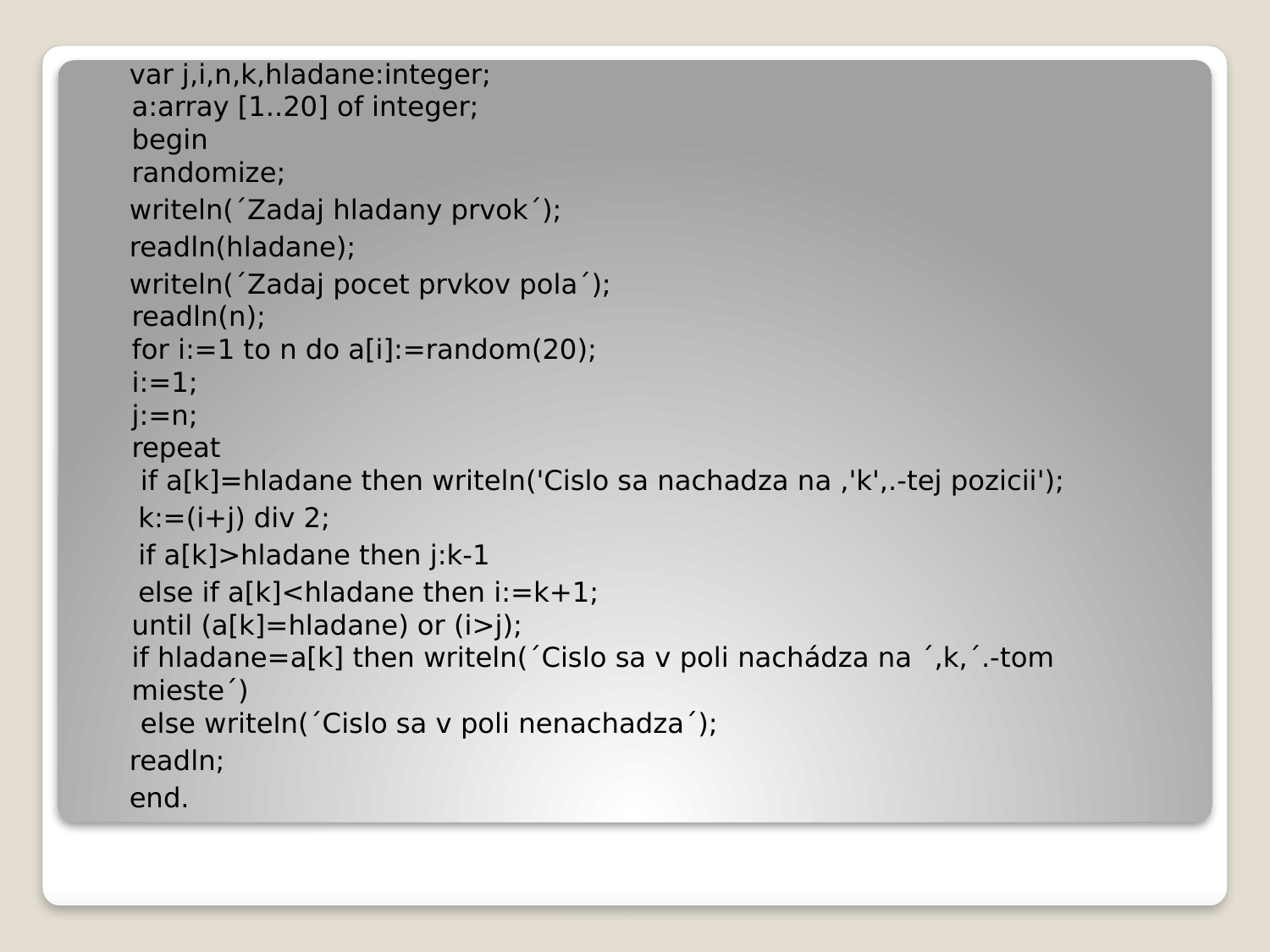

var j,i,n,k,hladane:integer;
a:array [1..20] of integer;
begin
randomize;
    writeln(´Zadaj hladany prvok´);
    readln(hladane);
    writeln(´Zadaj pocet prvkov pola´);
readln(n);
for i:=1 to n do a[i]:=random(20);
i:=1;
j:=n;
repeat
 if a[k]=hladane then writeln('Cislo sa nachadza na ,'k',.-tej pozicii');
     k:=(i+j) div 2;
     if a[k]>hladane then j:k-1
     else if a[k]<hladane then i:=k+1;
until (a[k]=hladane) or (i>j);
if hladane=a[k] then writeln(´Cislo sa v poli nachádza na ´,k,´.-tom
mieste´)
 else writeln(´Cislo sa v poli nenachadza´);
    readln;
    end.